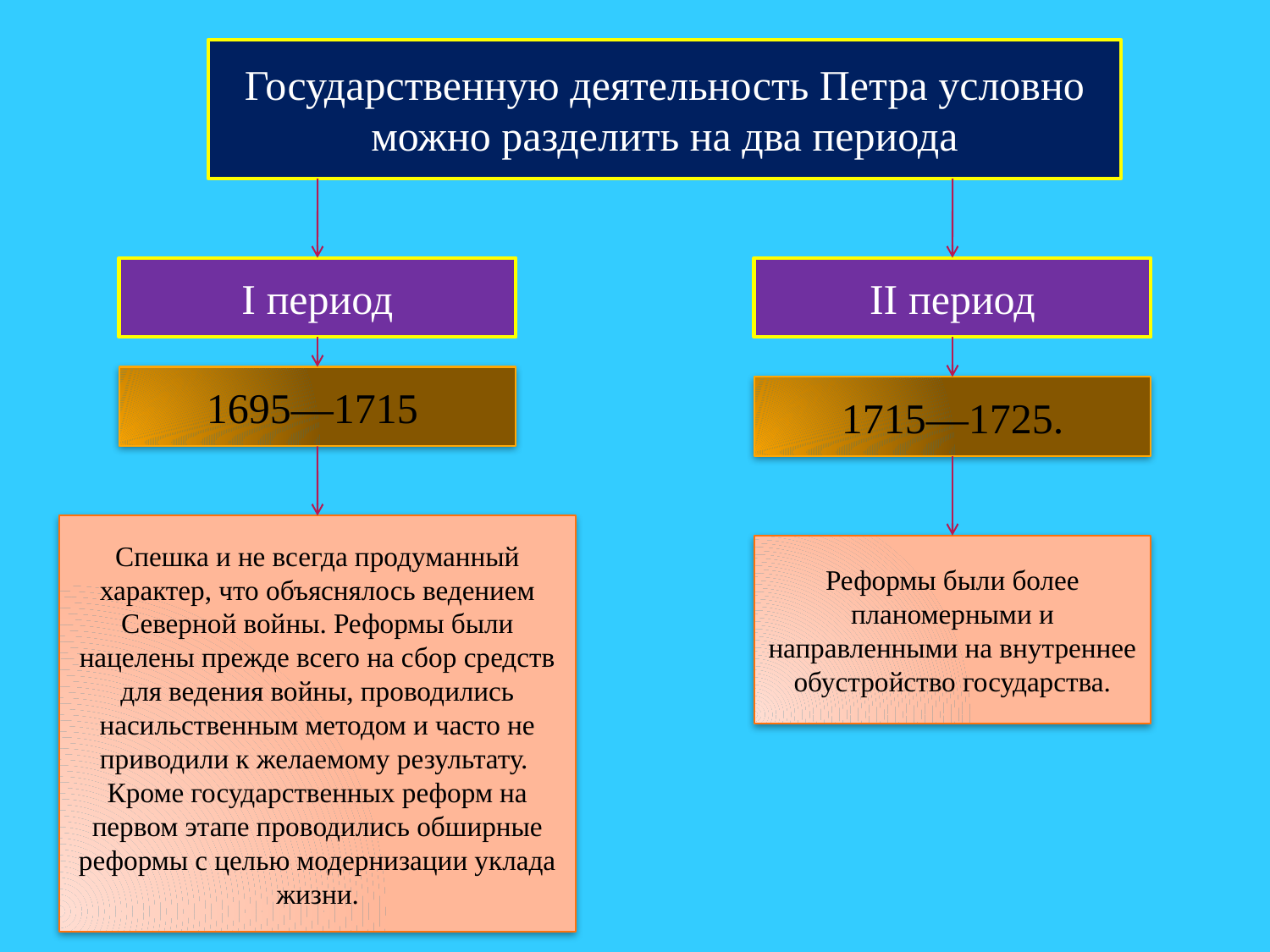

Государственную деятельность Петра условно можно разделить на два периода
I период
II период
1695—1715
1715—1725.
Спешка и не всегда продуманный характер, что объяснялось ведением Северной войны. Реформы были нацелены прежде всего на сбор средств для ведения войны, проводились насильственным методом и часто не приводили к желаемому результату.
Кроме государственных реформ на первом этапе проводились обширные реформы с целью модернизации уклада жизни.
Реформы были более планомерными и направленными на внутреннее обустройство государства.